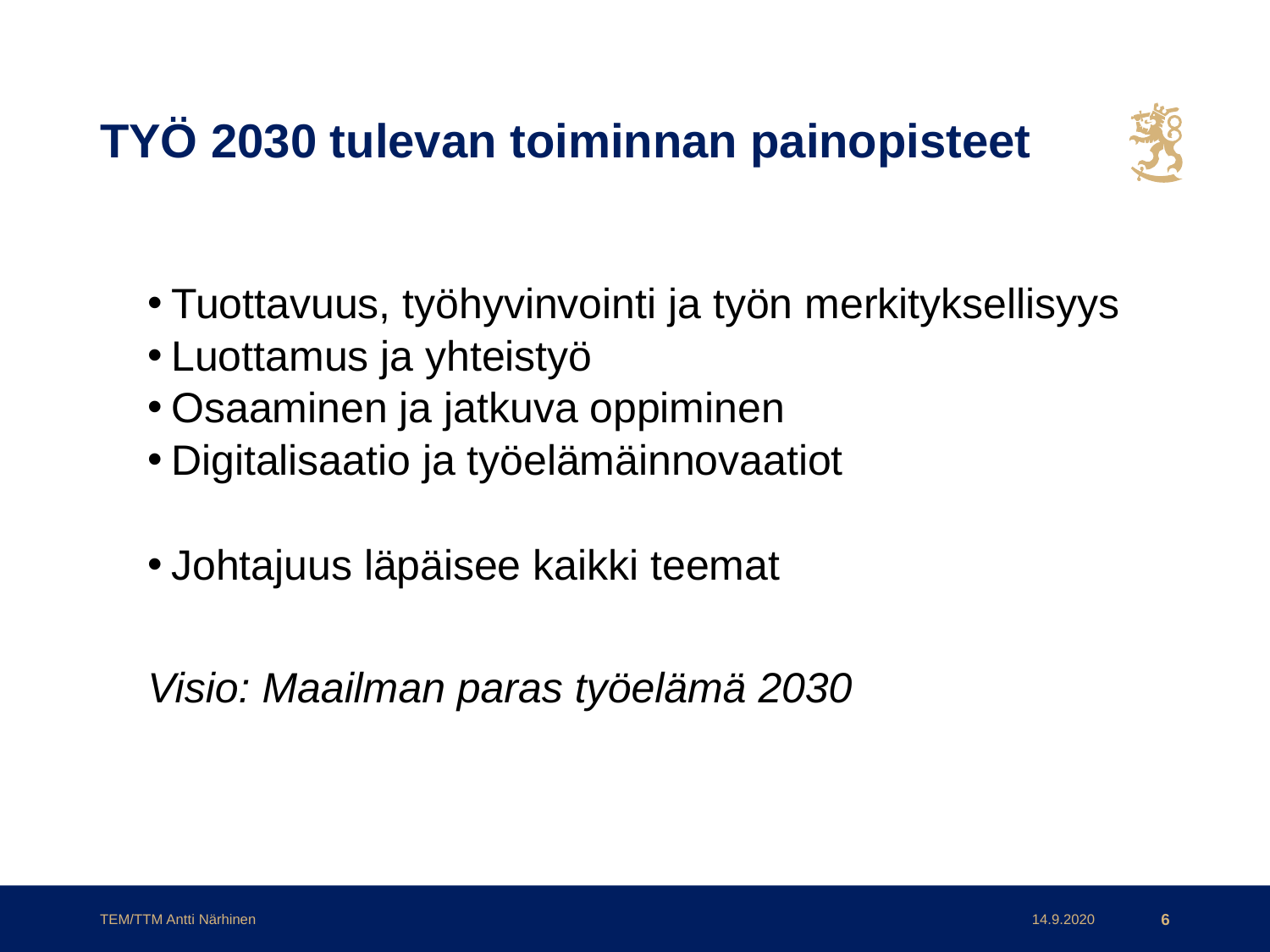

# TYÖ 2030 tulevan toiminnan painopisteet

Tuottavuus, työhyvinvointi ja työn merkityksellisyys
Luottamus ja yhteistyö
Osaaminen ja jatkuva oppiminen
Digitalisaatio ja työelämäinnovaatiot

Johtajuus läpäisee kaikki teemat

Visio: Maailman paras työelämä 2030

TEM/TTM Antti Närhinen
14.9.2020
6